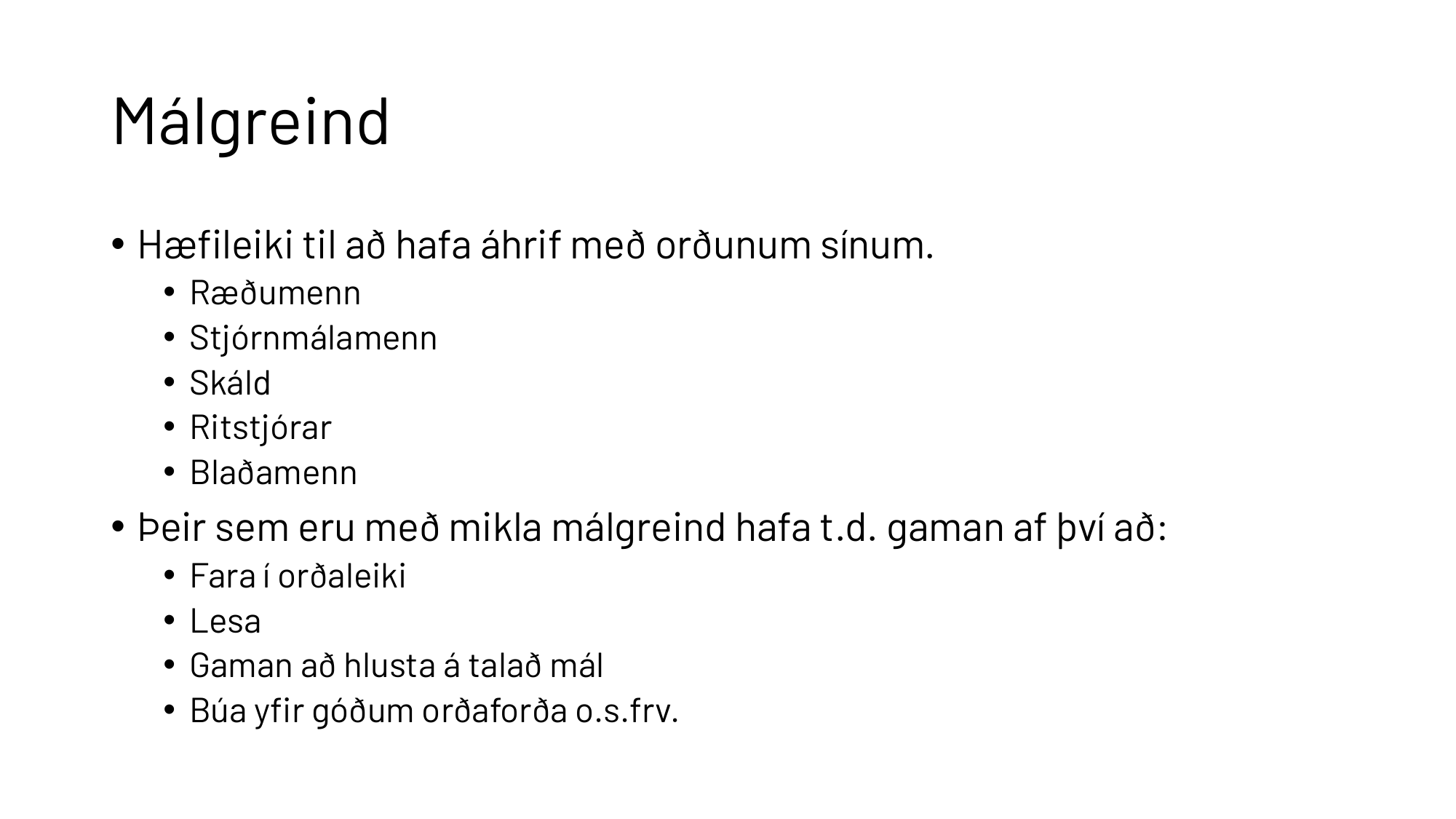

# Málgreind
Hæfileiki til að hafa áhrif með orðunum sínum.
Ræðumenn
Stjórnmálamenn
Skáld
Ritstjórar
Blaðamenn
Þeir sem eru með mikla málgreind hafa t.d. gaman af því að:
Fara í orðaleiki
Lesa
Gaman að hlusta á talað mál
Búa yfir góðum orðaforða o.s.frv.